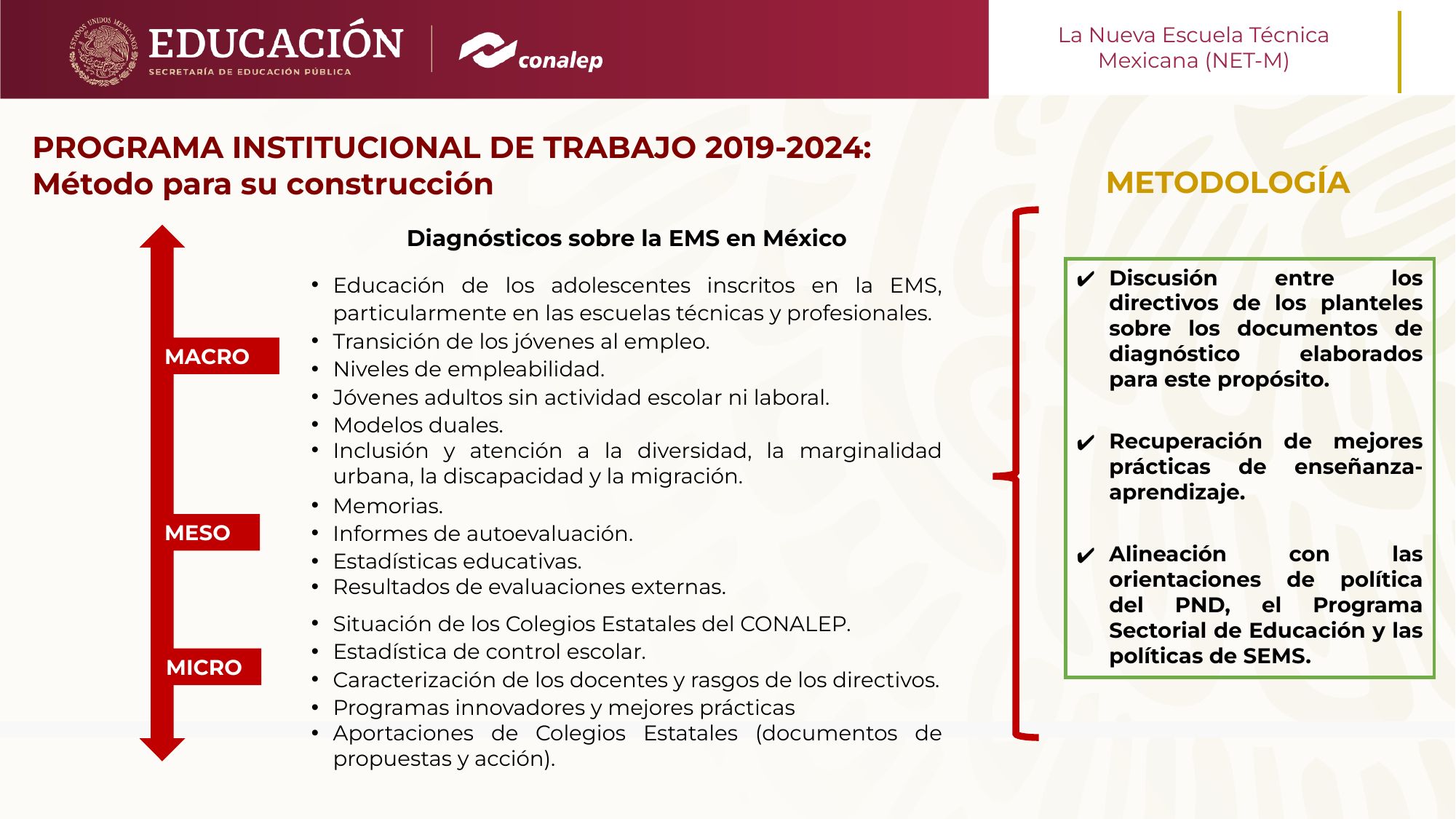

PROGRAMA INSTITUCIONAL DE TRABAJO 2019-2024: Método para su construcción
METODOLOGÍA

Diagnósticos sobre la EMS en México
Educación de los adolescentes inscritos en la EMS, particularmente en las escuelas técnicas y profesionales.
Transición de los jóvenes al empleo.
Niveles de empleabilidad.
Jóvenes adultos sin actividad escolar ni laboral.
Modelos duales.
Inclusión y atención a la diversidad, la marginalidad urbana, la discapacidad y la migración.

MACRO
MESO
MICRO
Discusión entre los directivos de los planteles sobre los documentos de diagnóstico elaborados para este propósito.
Recuperación de mejores prácticas de enseñanza-aprendizaje.
Alineación con las orientaciones de política del PND, el Programa Sectorial de Educación y las políticas de SEMS.
Memorias.
Informes de autoevaluación.
Estadísticas educativas.
Resultados de evaluaciones externas.
Situación de los Colegios Estatales del CONALEP.
Estadística de control escolar.
Caracterización de los docentes y rasgos de los directivos.
Programas innovadores y mejores prácticas
Aportaciones de Colegios Estatales (documentos de propuestas y acción).